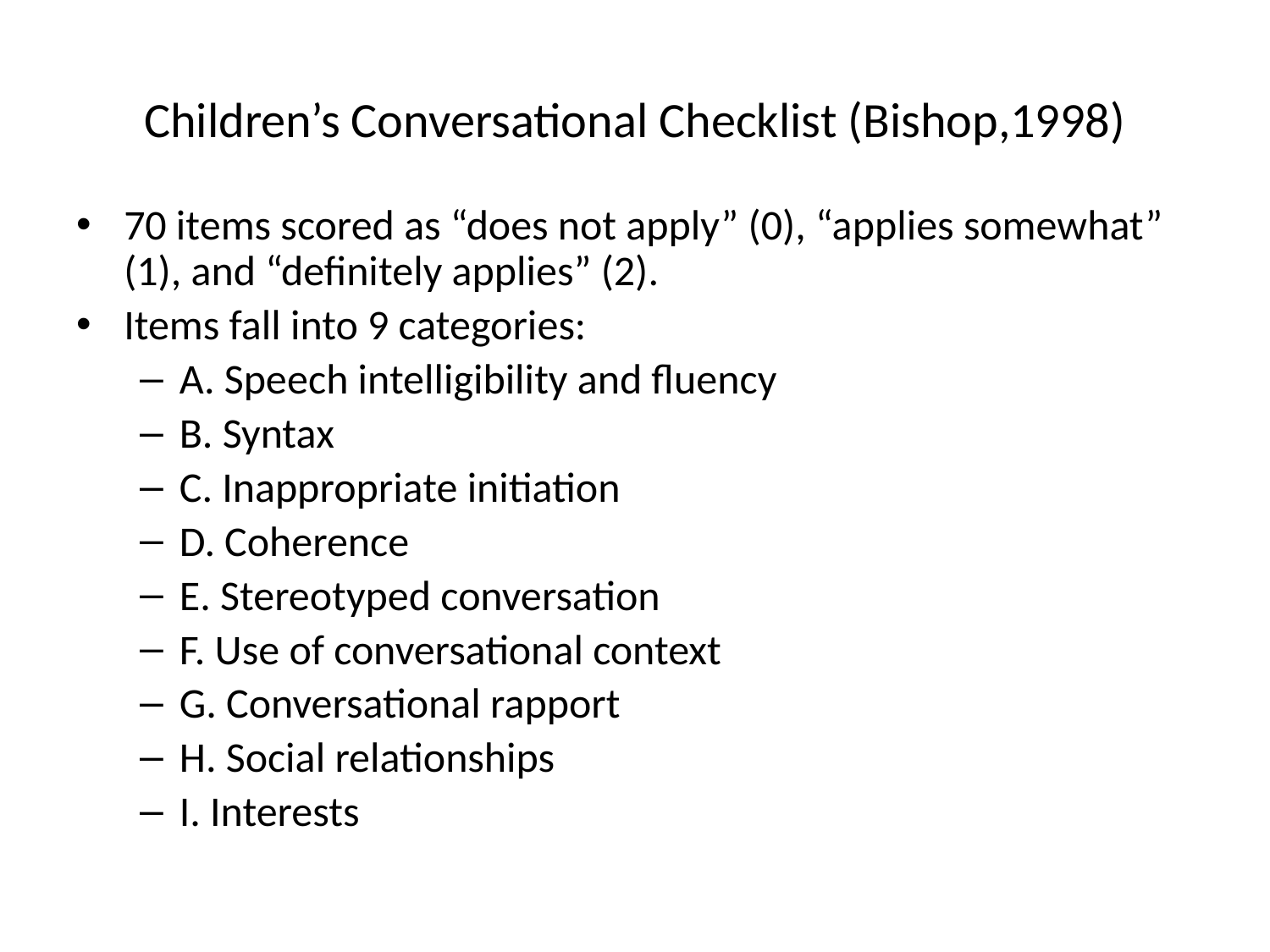

# Children’s Conversational Checklist (Bishop,1998)
70 items scored as “does not apply” (0), “applies somewhat” (1), and “definitely applies” (2).
Items fall into 9 categories:
A. Speech intelligibility and fluency
B. Syntax
C. Inappropriate initiation
D. Coherence
E. Stereotyped conversation
F. Use of conversational context
G. Conversational rapport
H. Social relationships
I. Interests